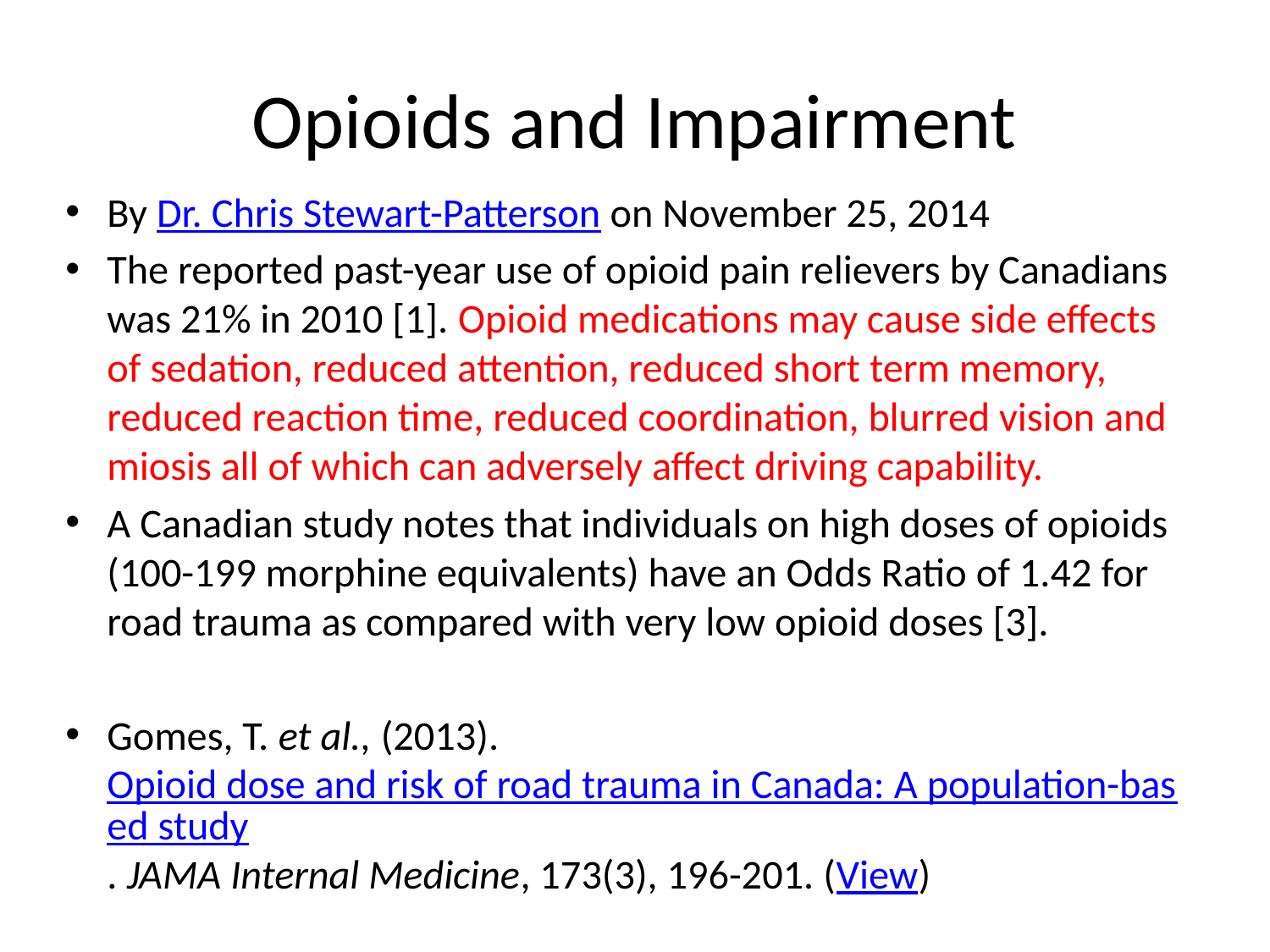

# Opioids and Impairment
By Dr. Chris Stewart-Patterson on November 25, 2014
The reported past-year use of opioid pain relievers by Canadians was 21% in 2010 [1]. Opioid medications may cause side effects of sedation, reduced attention, reduced short term memory, reduced reaction time, reduced coordination, blurred vision and miosis all of which can adversely affect driving capability.
A Canadian study notes that individuals on high doses of opioids (100-199 morphine equivalents) have an Odds Ratio of 1.42 for road trauma as compared with very low opioid doses [3].

Gomes, T. et al., (2013). Opioid dose and risk of road trauma in Canada: A population-based study. JAMA Internal Medicine, 173(3), 196-201. (View)